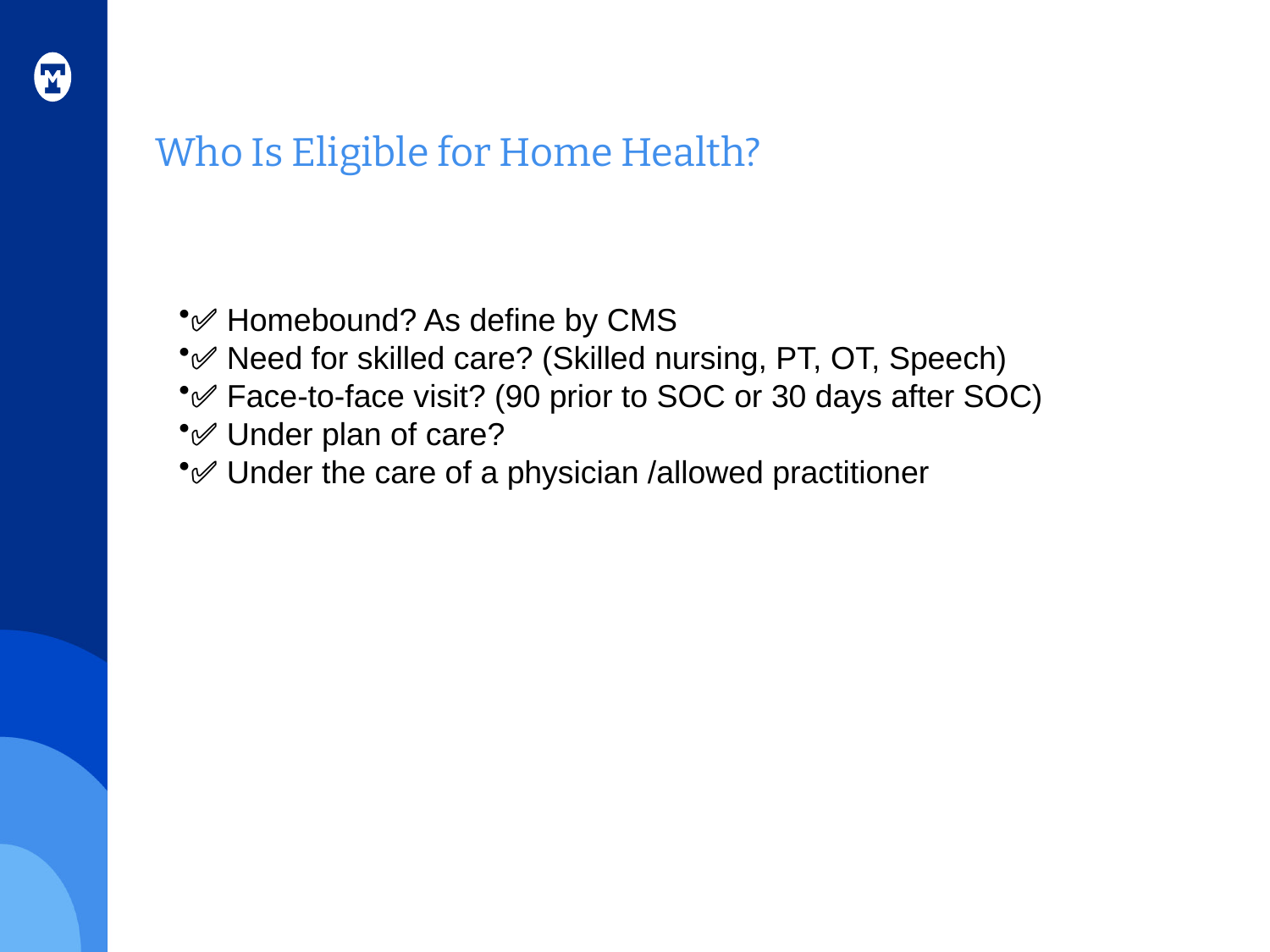

# Who Is Eligible for Home Health?

✅ Homebound? As define by CMS
✅ Need for skilled care? (Skilled nursing, PT, OT, Speech)
✅ Face-to-face visit? (90 prior to SOC or 30 days after SOC)
✅ Under plan of care?
✅ Under the care of a physician /allowed practitioner